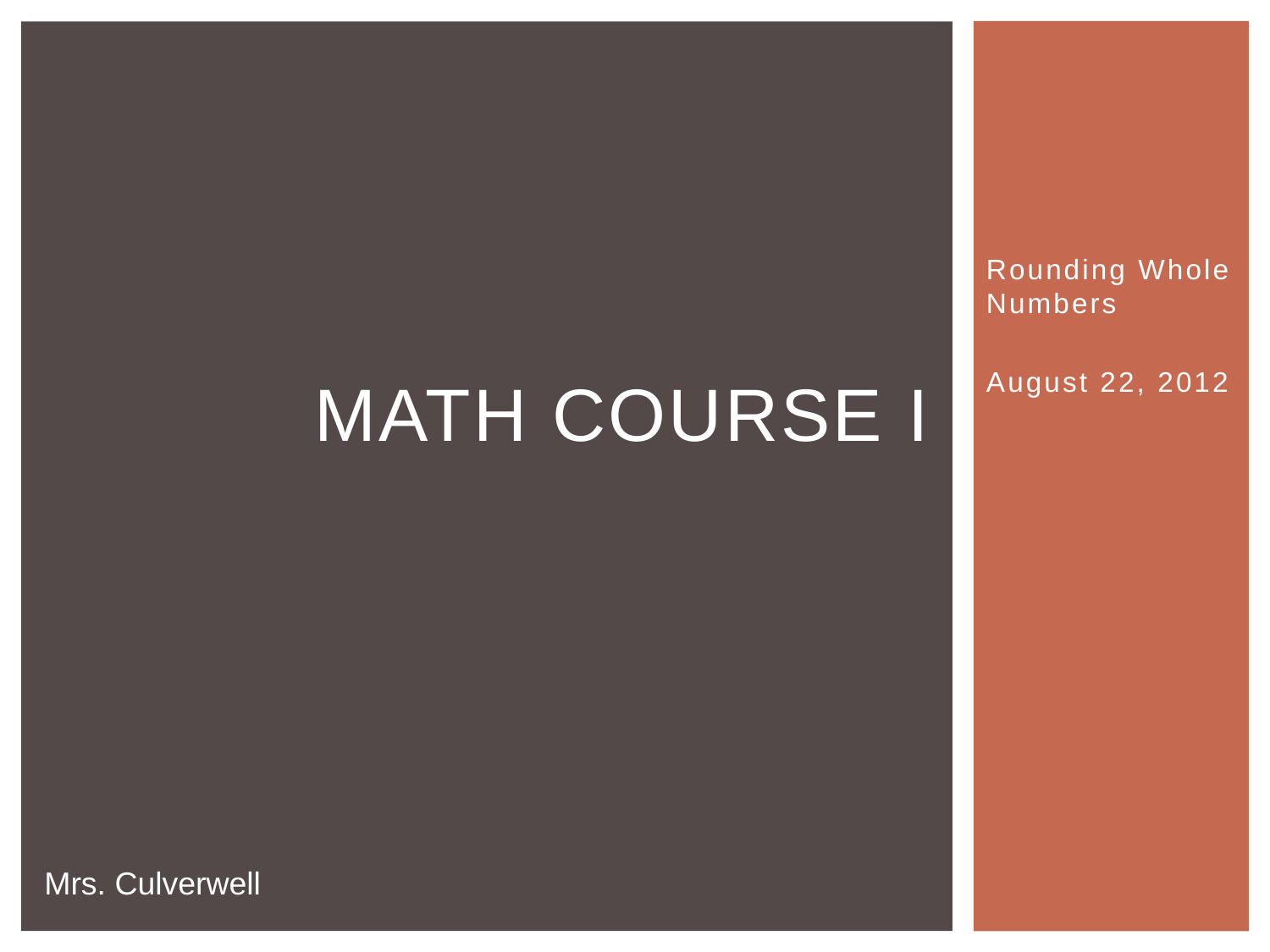

# Math Course I
Rounding Whole Numbers

August 22, 2012

Mrs. Culverwell